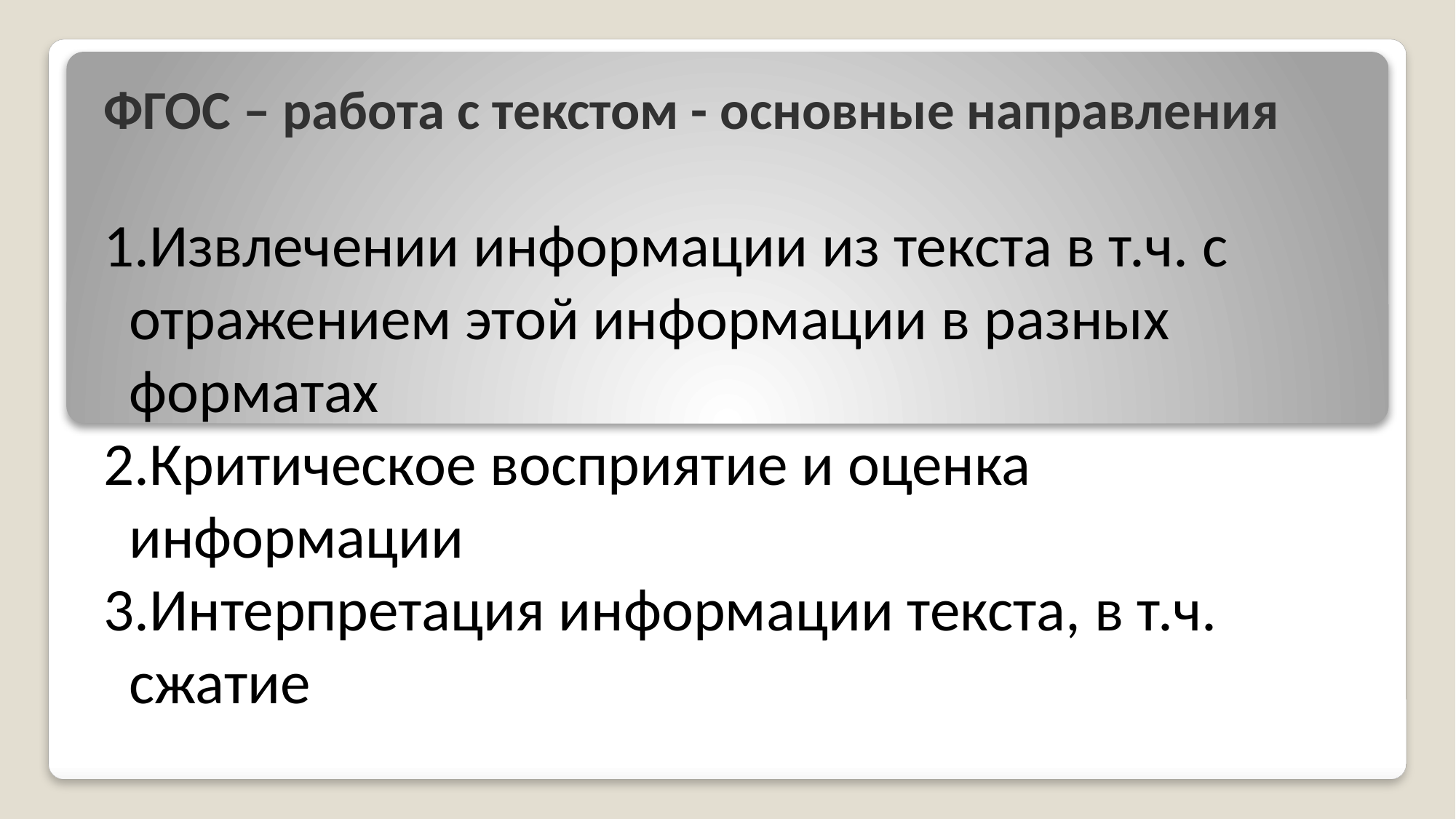

ФГОС – работа с текстом - основные направления

Извлечении информации из текста в т.ч. с отражением этой информации в разных форматах
Критическое восприятие и оценка информации
Интерпретация информации текста, в т.ч. сжатие